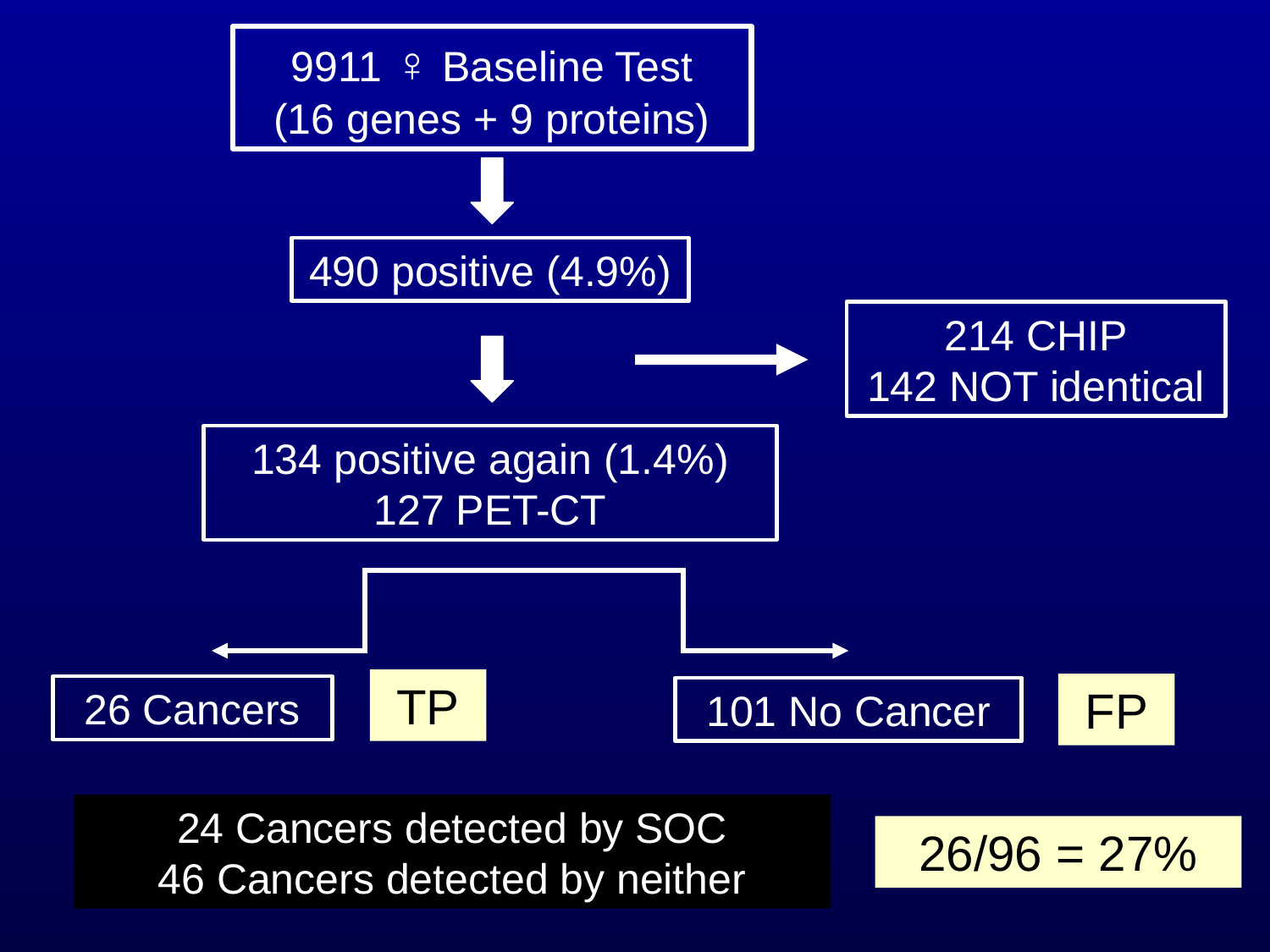

9911 ♀ Baseline Test
(16 genes + 9 proteins)

490 positive (4.9%)
214 CHIP
142 NOT identical

134 positive again (1.4%)
127 PET-CT
26 Cancers
101 No Cancer
TP
FP
24 Cancers detected by SOC
46 Cancers detected by neither
26/96 = 27%